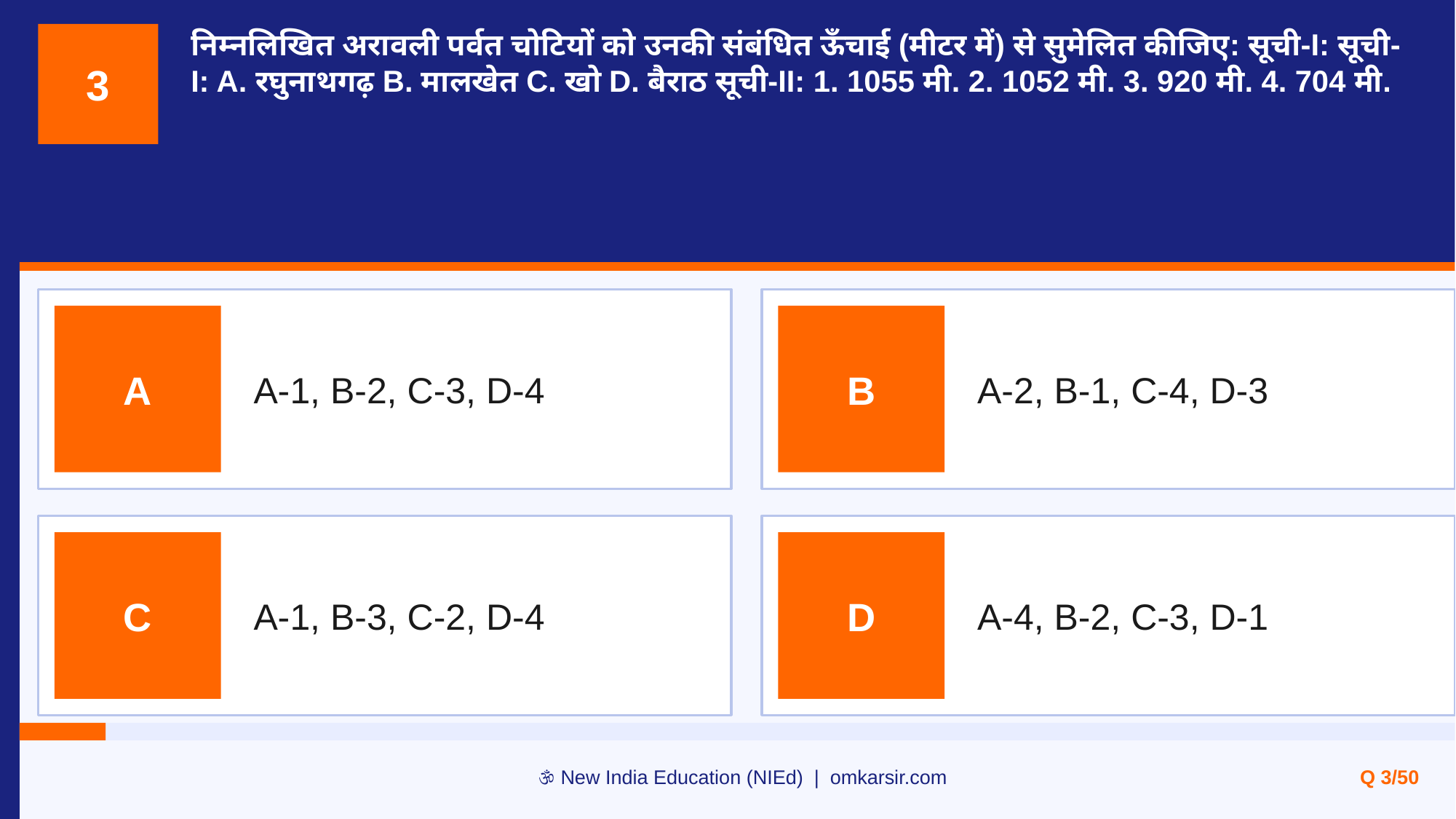

निम्नलिखित अरावली पर्वत चोटियों को उनकी संबंधित ऊँचाई (मीटर में) से सुमेलित कीजिए: सूची-I: सूची-I: A. रघुनाथगढ़ B. मालखेत C. खो D. बैराठ सूची-II: 1. 1055 मी. 2. 1052 मी. 3. 920 मी. 4. 704 मी.
3

A-1, B-2, C-3, D-4
A-2, B-1, C-4, D-3
A
B

A-1, B-3, C-2, D-4
A-4, B-2, C-3, D-1
C
D

🕉️ New India Education (NIEd)  |  omkarsir.com
Q 3/50